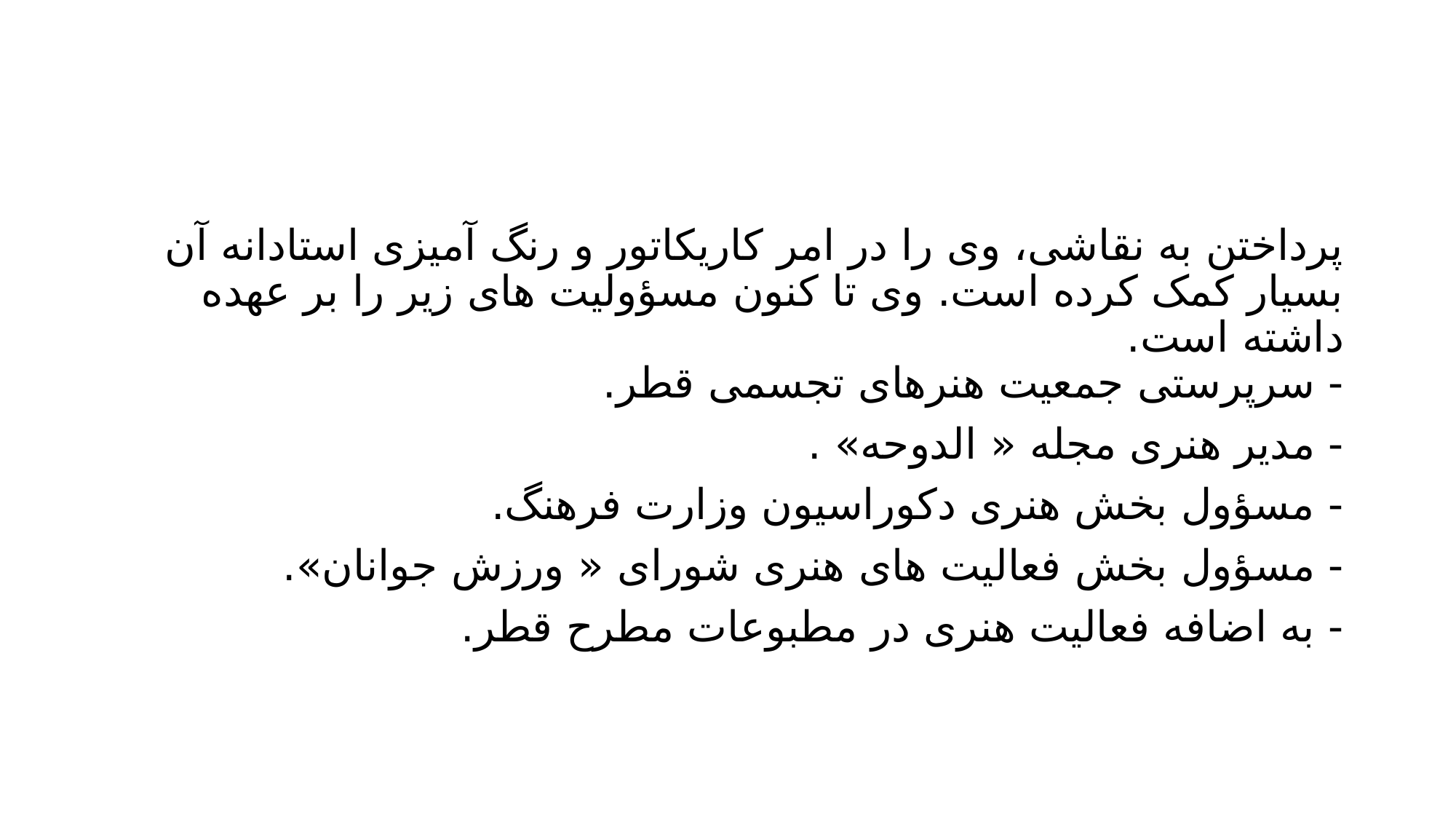

#
پرداختن به نقاشی، وی را در امر کاریکاتور و رنگ آمیزی استادانه آن بسیار کمک کرده است. وی تا کنون مسؤولیت های زیر را بر عهده داشته است.
- سرپرستی جمعیت هنرهای تجسمی قطر.
- مدیر هنری مجله « الدوحه» .
- مسؤول بخش هنری دکوراسیون وزارت فرهنگ.
- مسؤول بخش فعالیت های هنری شورای « ورزش جوانان».
- به اضافه فعالیت هنری در مطبوعات مطرح قطر.